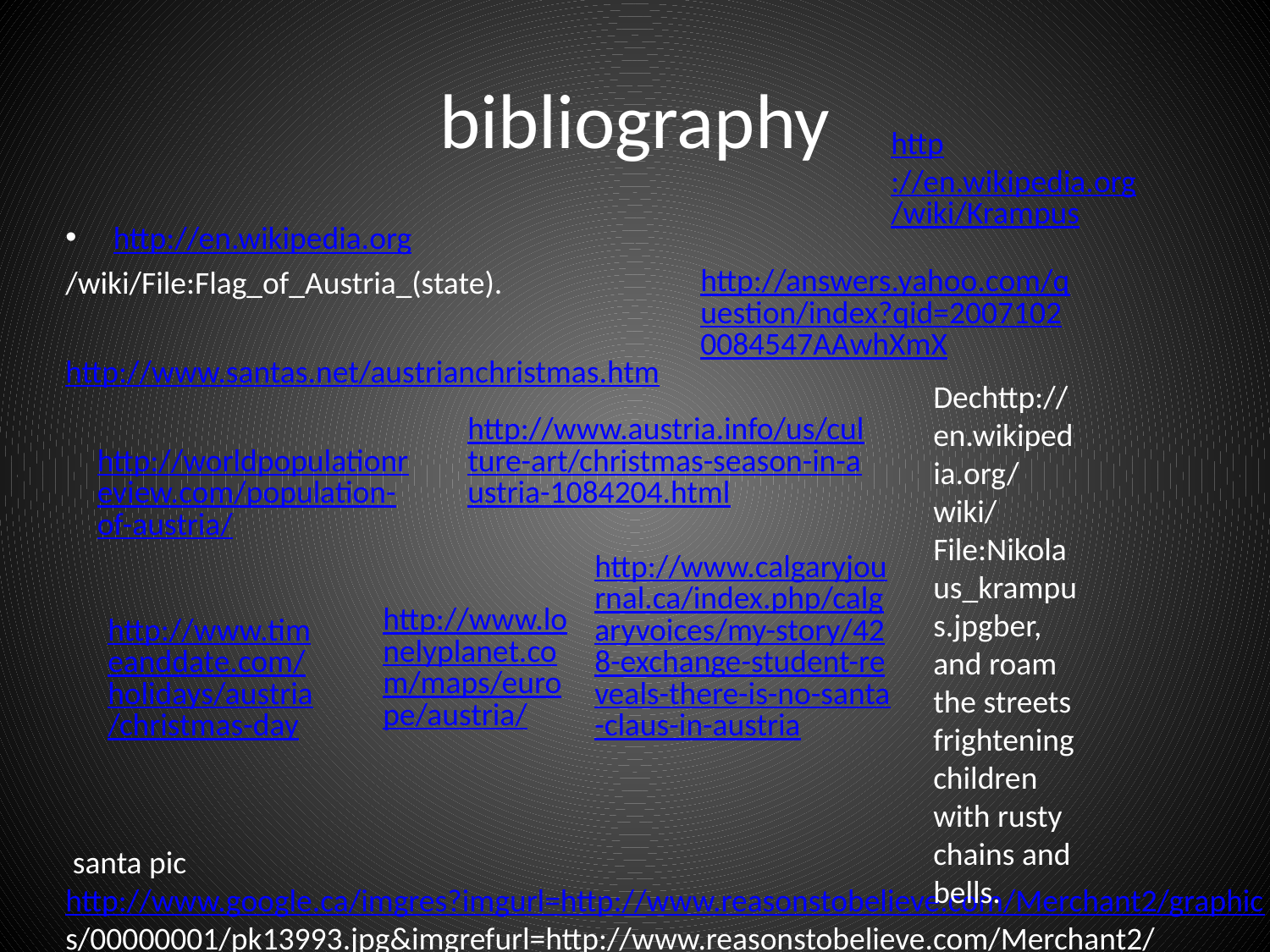

# bibliography
http://en.wikipedia.org/wiki/Krampus

http://en.wikipedia.org
/wiki/File:Flag_of_Austria_(state).

http://www.santas.net/austrianchristmas.htm

http://answers.yahoo.com/question/index?qid=20071020084547AAwhXmX

Dechttp://en.wikipedia.org/wiki/File:Nikolaus_krampus.jpgber, and roam the streets frightening children with rusty chains and bells.
http://www.austria.info/us/culture-art/christmas-season-in-austria-1084204.html

http://worldpopulationreview.com/population-of-austria/

http://www.calgaryjournal.ca/index.php/calgaryvoices/my-story/428-exchange-student-reveals-there-is-no-santa-claus-in-austria

http://www.lonelyplanet.com/maps/europe/austria/

http://www.timeanddate.com/holidays/austria/christmas-day

 santa pic http://www.google.ca/imgres?imgurl=http://www.reasonstobelieve.com/Merchant2/graphic
s/00000001/pk13993.jpg&imgrefurl=http://www.reasonstobelieve.com/Merchant2/merchant.mvc?Screen%3DPROD%26Product_Code%3Dpk13993%26Category_Code%3Dpipka&h=500&w=360&sz=39&tbnid=l79sCvIGJkIu8M:&tbnh=97&tbnw=70&prev=/search%3Fq%3Dpicture%2Bof%2Bsanta%2Bin%2Baustria%26tbm%3Disch%26tbo%3Du&zoom=1&q=picture+of+santa+in+austria&usg=__EN0nV3DKsiGzyq5s7HZS2C6LjKw=&docid=xDCNaKDmCBXgqM&sa=X&ei=mM3IUOukNam90AGnxYCgAw&ved=0CDAQ9QEwAA&dur=
3047